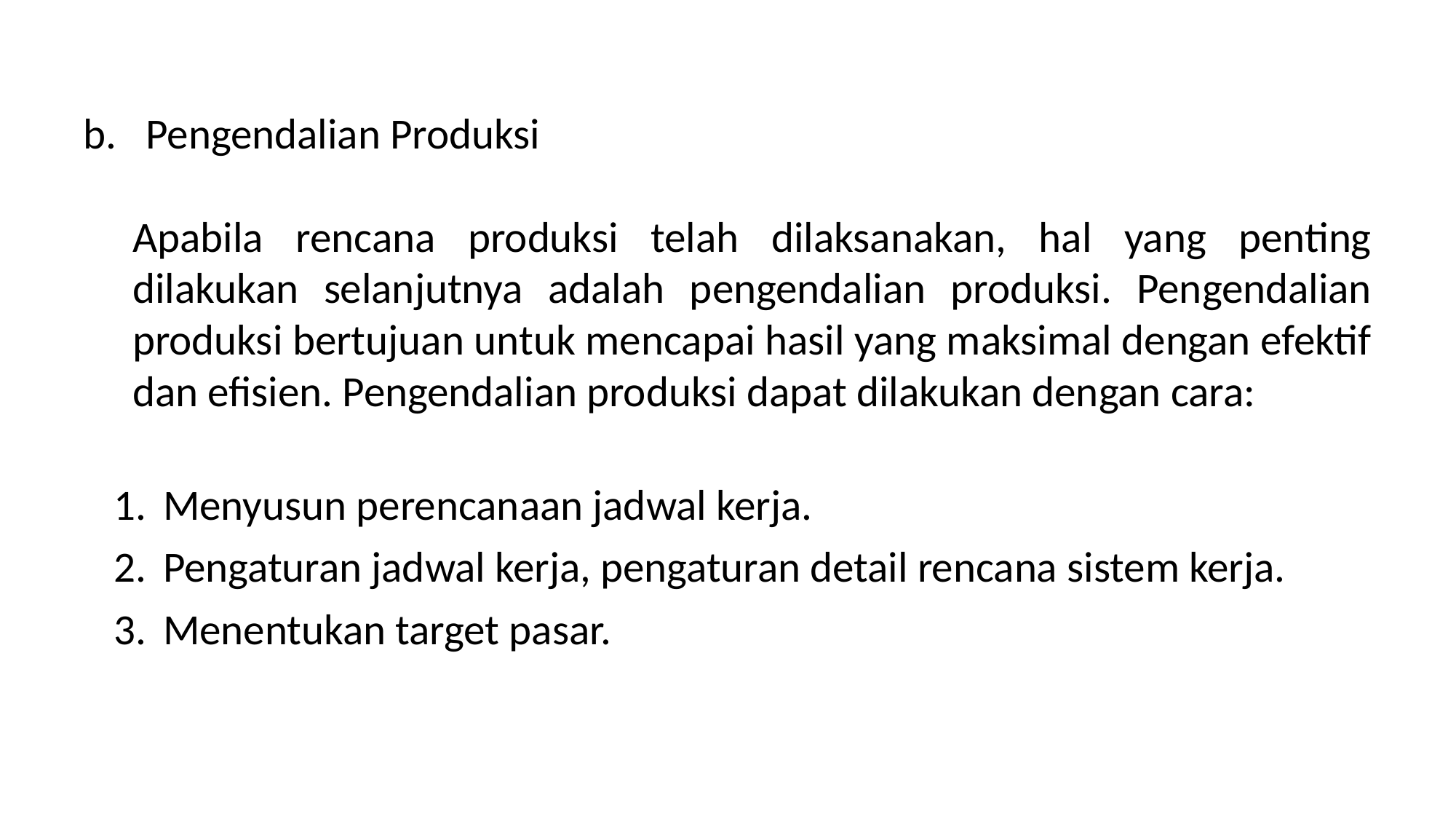

b.   Pengendalian Produksi

Apabila rencana produksi telah dilaksanakan, hal yang penting dilakukan selanjutnya adalah pengendalian produksi. Pengendalian produksi bertujuan untuk mencapai hasil yang maksimal dengan efektif dan efisien. Pengendalian produksi dapat dilakukan dengan cara:

Menyusun perencanaan jadwal kerja.
Pengaturan jadwal kerja, pengaturan detail rencana sistem kerja.
Menentukan target pasar.